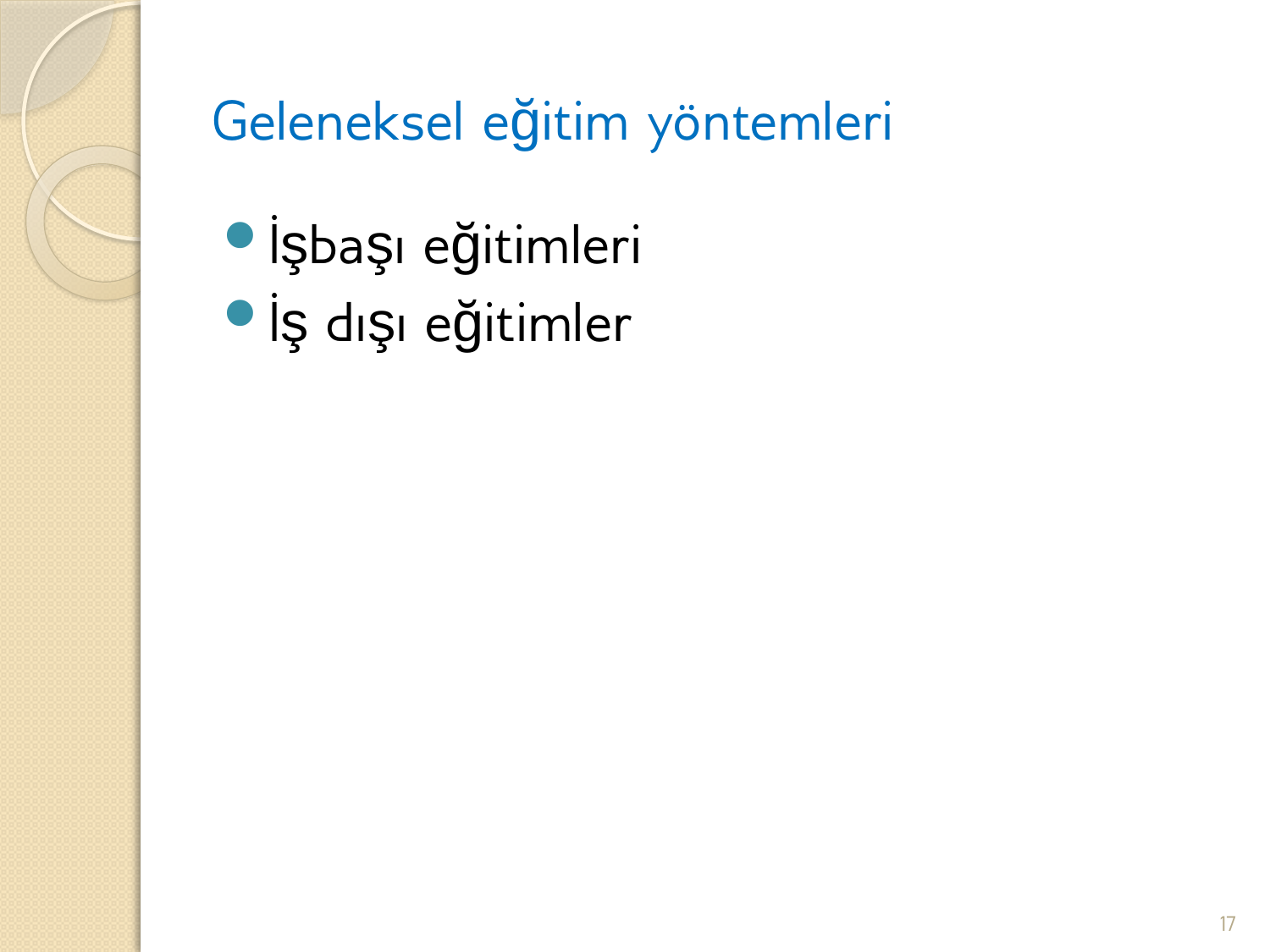

# Geleneksel eğitim yöntemleri
İşbaşı eğitimleri
İş dışı eğitimler

17